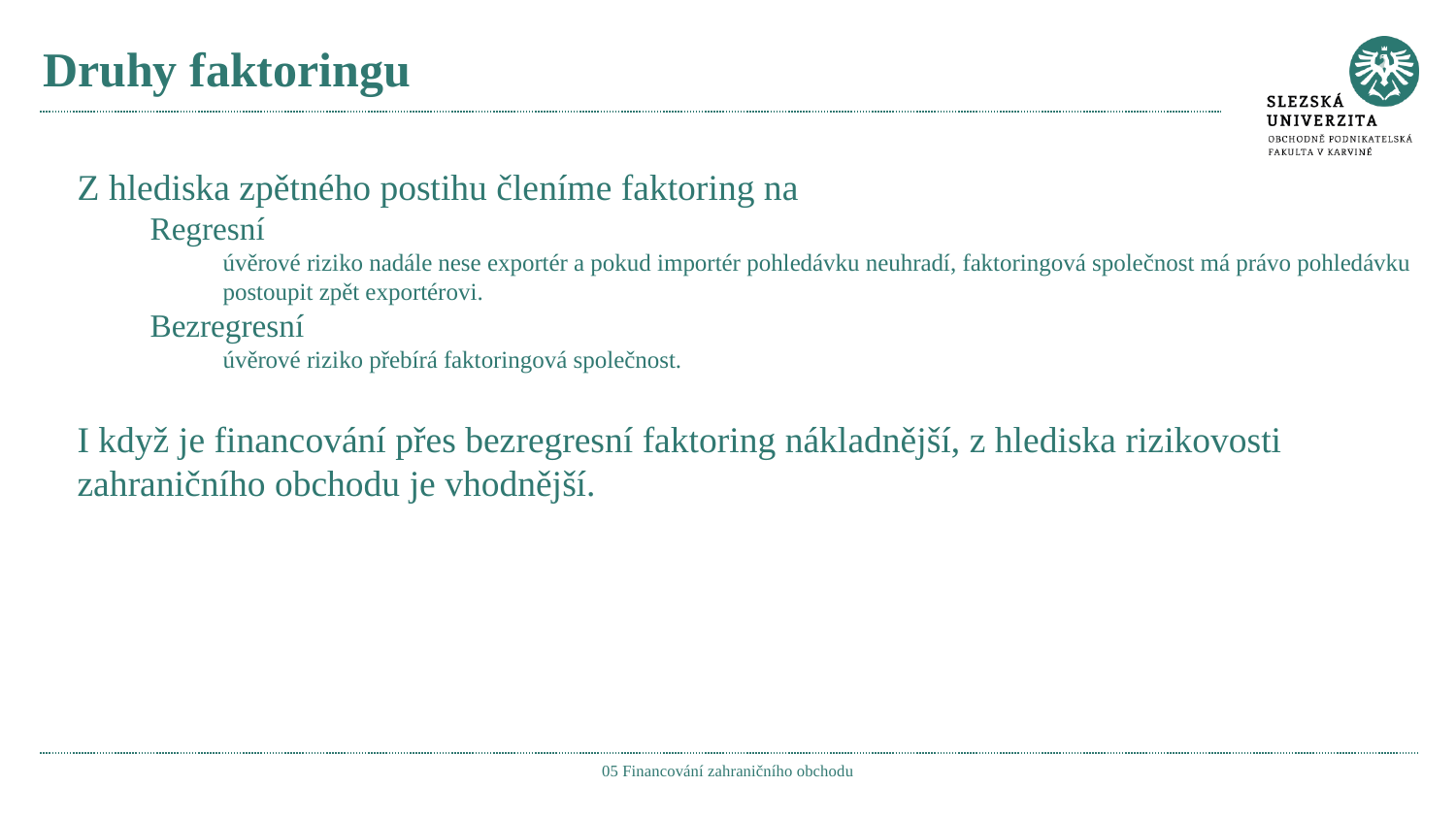

# Druhy faktoringu
Z hlediska zpětného postihu členíme faktoring na
Regresní
úvěrové riziko nadále nese exportér a pokud importér pohledávku neuhradí, faktoringová společnost má právo pohledávku postoupit zpět exportérovi.
Bezregresní
úvěrové riziko přebírá faktoringová společnost.

I když je financování přes bezregresní faktoring nákladnější, z hlediska rizikovosti zahraničního obchodu je vhodnější.

05 Financování zahraničního obchodu